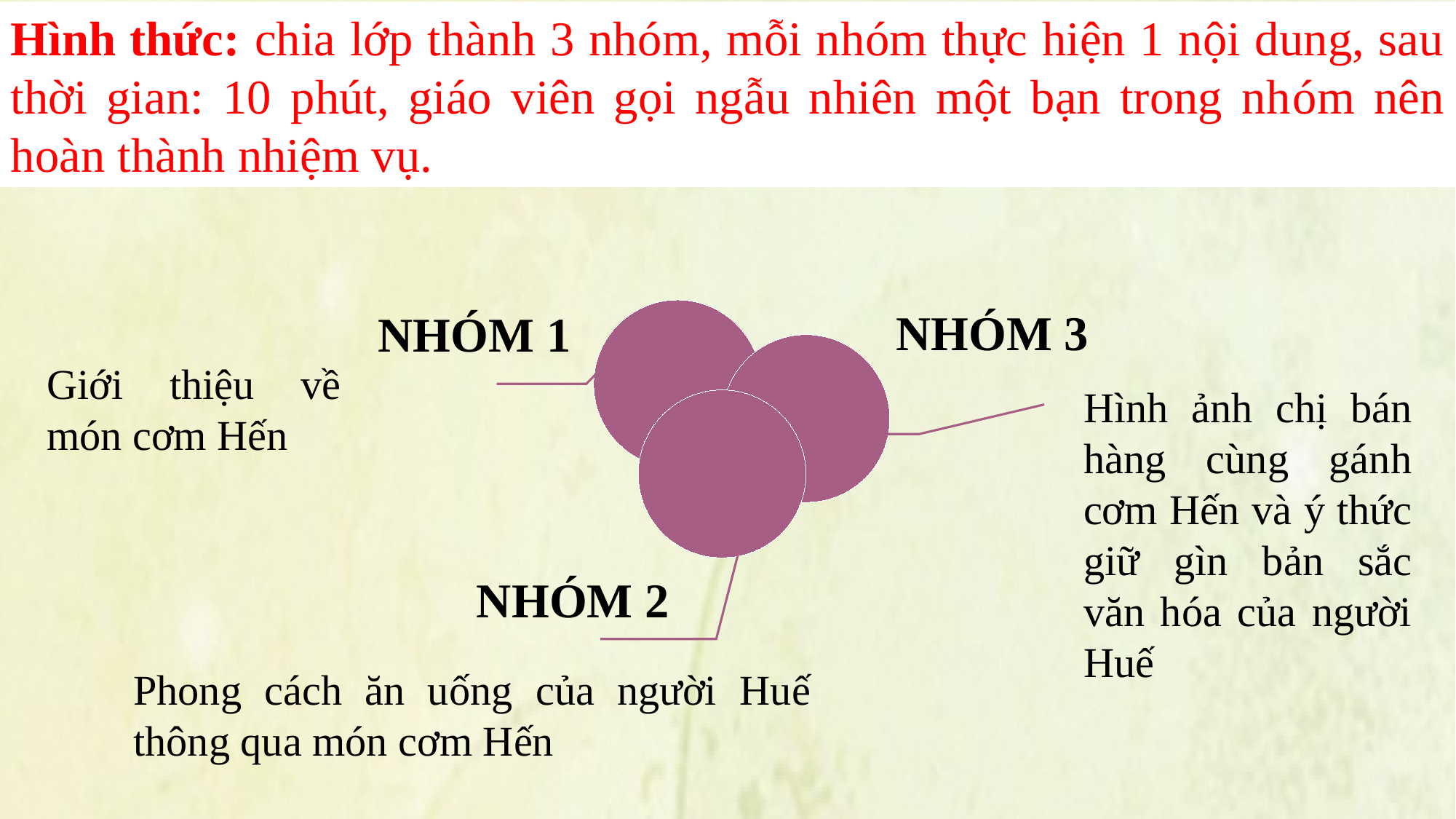

Hình thức: chia lớp thành 3 nhóm, mỗi nhóm thực hiện 1 nội dung, sau thời gian: 10 phút, giáo viên gọi ngẫu nhiên một bạn trong nhóm nên hoàn thành nhiệm vụ.
NHÓM 3
NHÓM 1

Giới thiệu về món cơm Hến

Hình ảnh chị bán hàng cùng gánh cơm Hến và ý thức giữ gìn bản sắc văn hóa của người Huế

NHÓM 2
Phong cách ăn uống của người Huế thông qua món cơm Hến